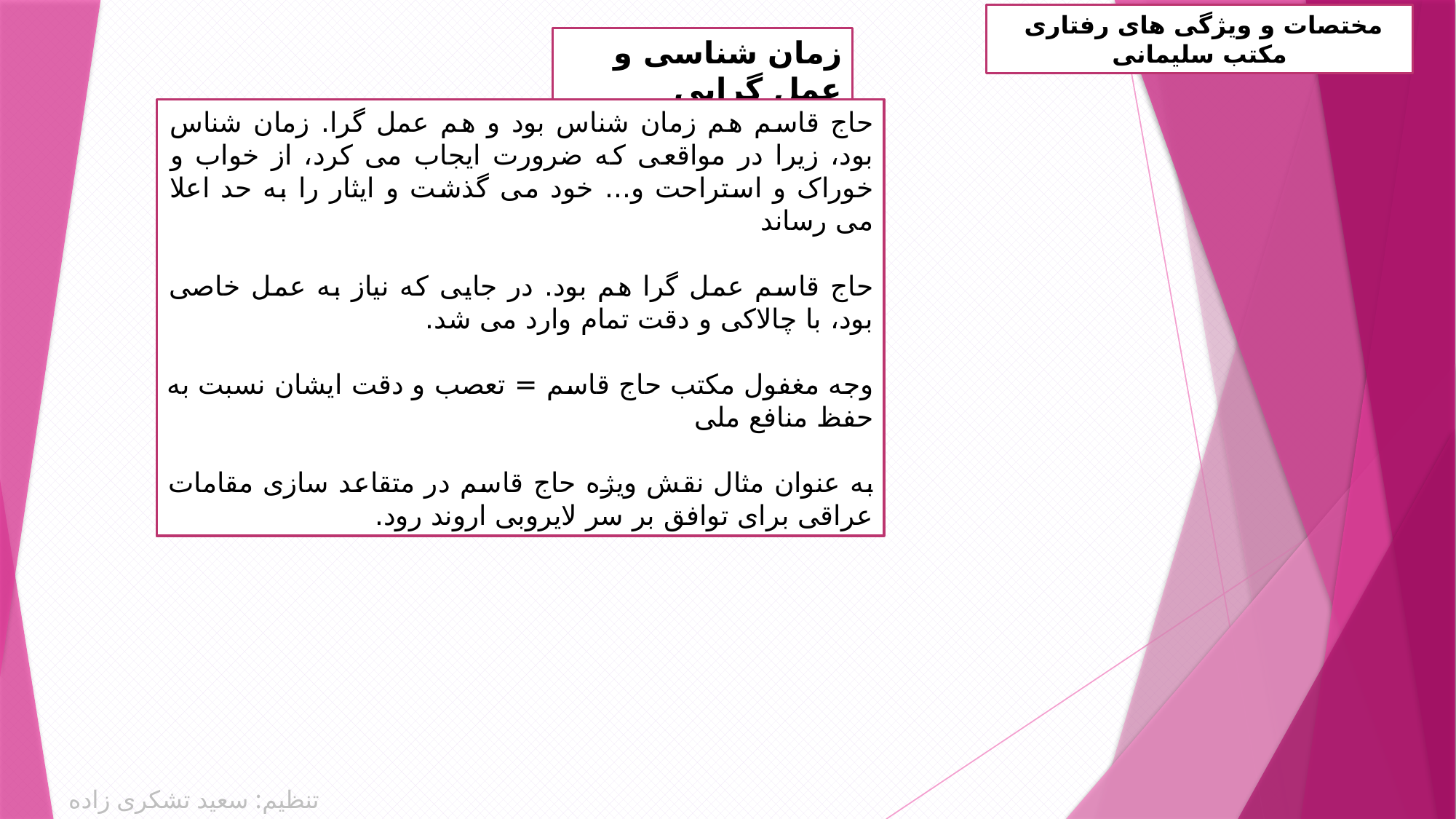

مختصات و ویژگی های رفتاری  مکتب سلیمانی
زمان شناسی و عمل گرایی
حاج قاسم هم زمان شناس بود و هم عمل گرا. زمان شناس بود، زیرا در مواقعی که ضرورت ایجاب می کرد، از خواب و خوراک و استراحت و... خود می گذشت و ایثار را به حد اعلا می رساند

حاج قاسم عمل گرا هم بود. در جایی که نیاز به عمل خاصی بود، با چالاکی و دقت تمام وارد می شد.

وجه مغفول مکتب حاج قاسم = تعصب و دقت ایشان نسبت به حفظ منافع ملی

به عنوان مثال نقش ویژه حاج قاسم در متقاعد سازی مقامات عراقی برای توافق بر سر لایروبی اروند رود.
تنظیم: سعید تشکری زاده